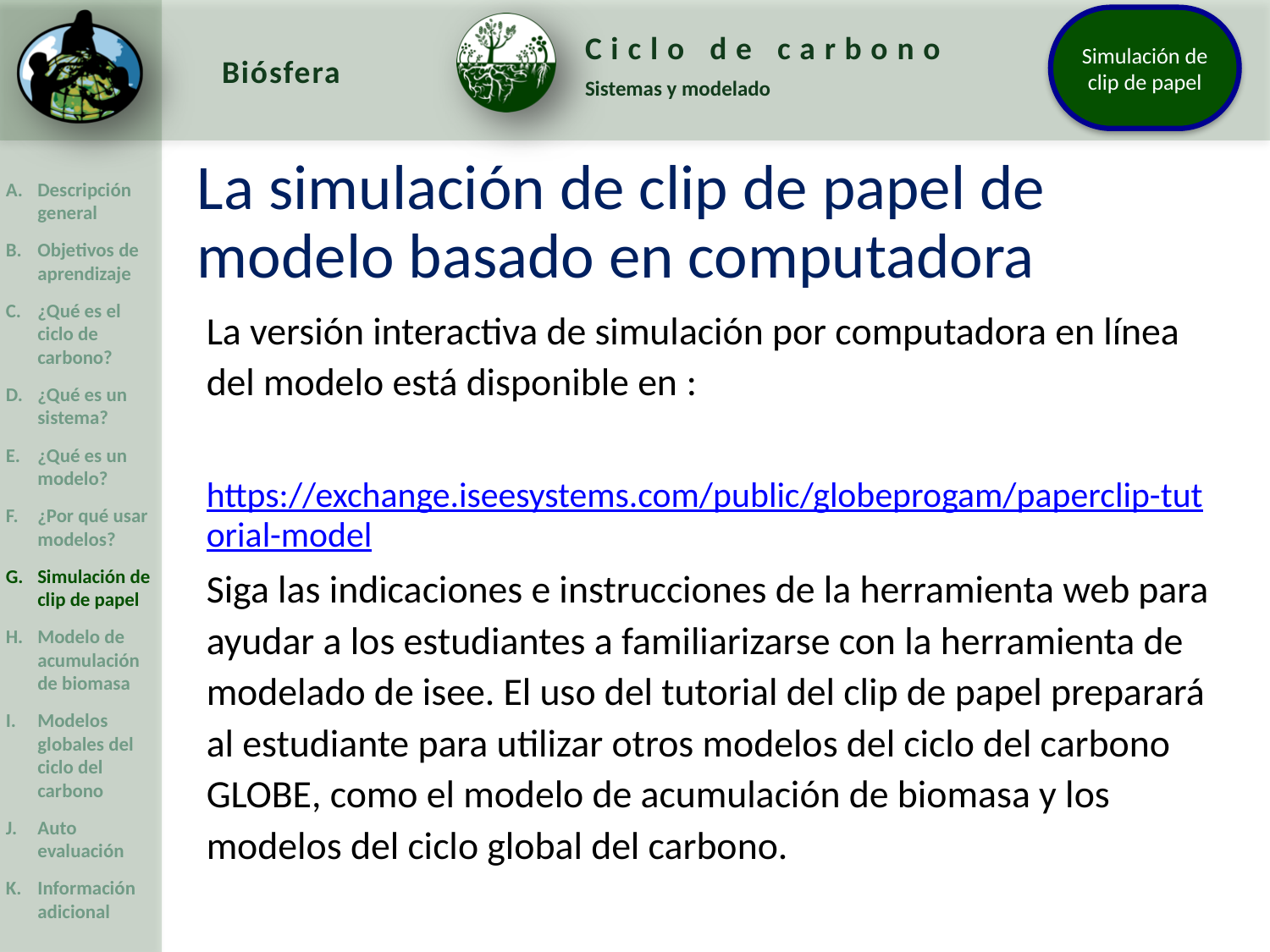

La simulación de clip de papel de modelo basado en computadora
La versión interactiva de simulación por computadora en línea del modelo está disponible en :
 https://exchange.iseesystems.com/public/globeprogam/paperclip-tutorial-model
Siga las indicaciones e instrucciones de la herramienta web para ayudar a los estudiantes a familiarizarse con la herramienta de modelado de isee. El uso del tutorial del clip de papel preparará al estudiante para utilizar otros modelos del ciclo del carbono GLOBE, como el modelo de acumulación de biomasa y los modelos del ciclo global del carbono.